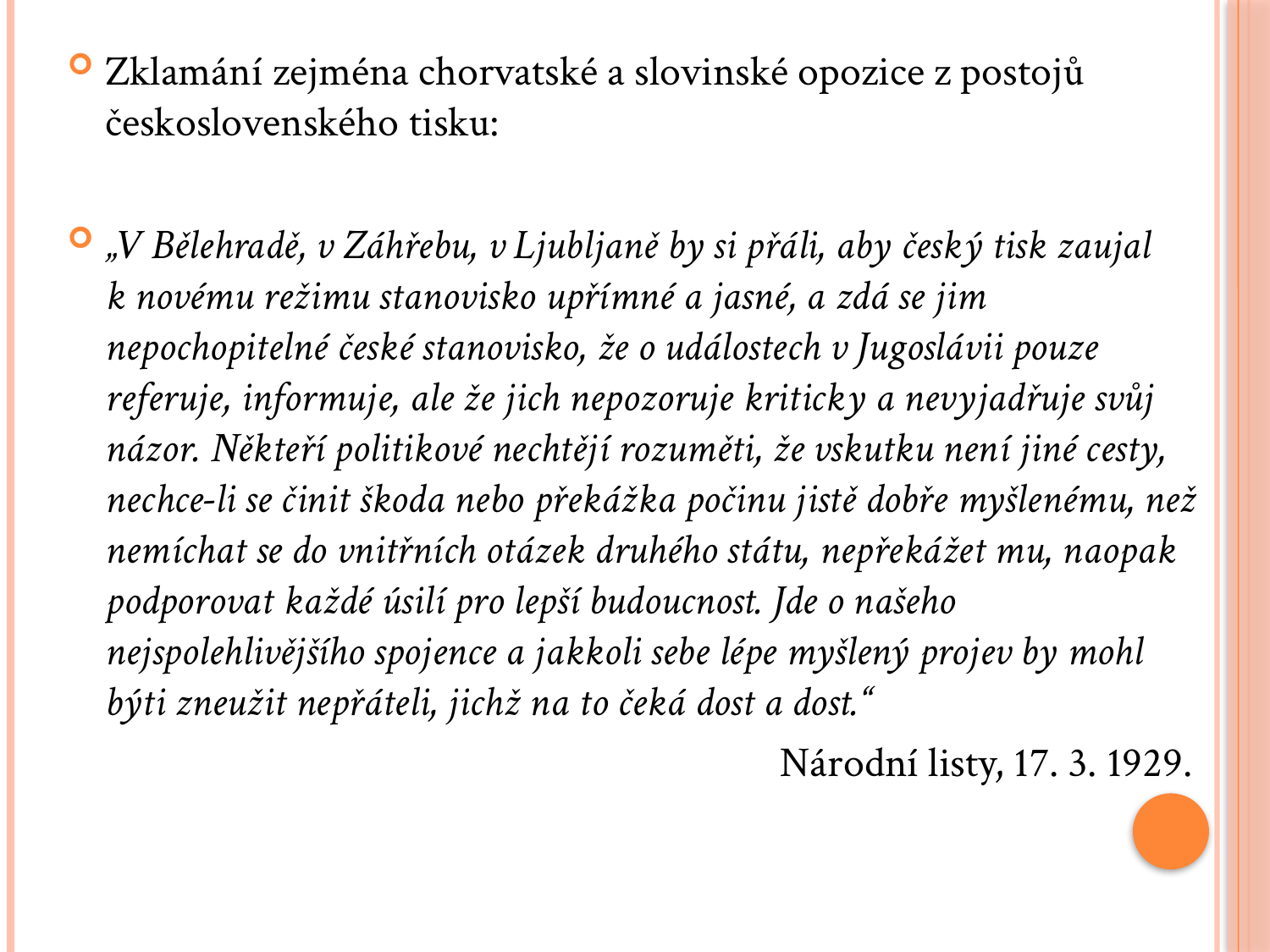

Zklamání zejména chorvatské a slovinské opozice z postojů československého tisku:

„V Bělehradě, v Záhřebu, v Ljubljaně by si přáli, aby český tisk zaujal k novému režimu stanovisko upřímné a jasné, a zdá se jim nepochopitelné české stanovisko, že o událostech v Jugoslávii pouze referuje, informuje, ale že jich nepozoruje kriticky a nevyjadřuje svůj názor. Někteří politikové nechtějí rozuměti, že vskutku není jiné cesty, nechce-li se činit škoda nebo překážka počinu jistě dobře myšlenému, než nemíchat se do vnitřních otázek druhého státu, nepřekážet mu, naopak podporovat každé úsilí pro lepší budoucnost. Jde o našeho nejspolehlivějšího spojence a jakkoli sebe lépe myšlený projev by mohl býti zneužit nepřáteli, jichž na to čeká dost a dost.“
Národní listy, 17. 3. 1929.